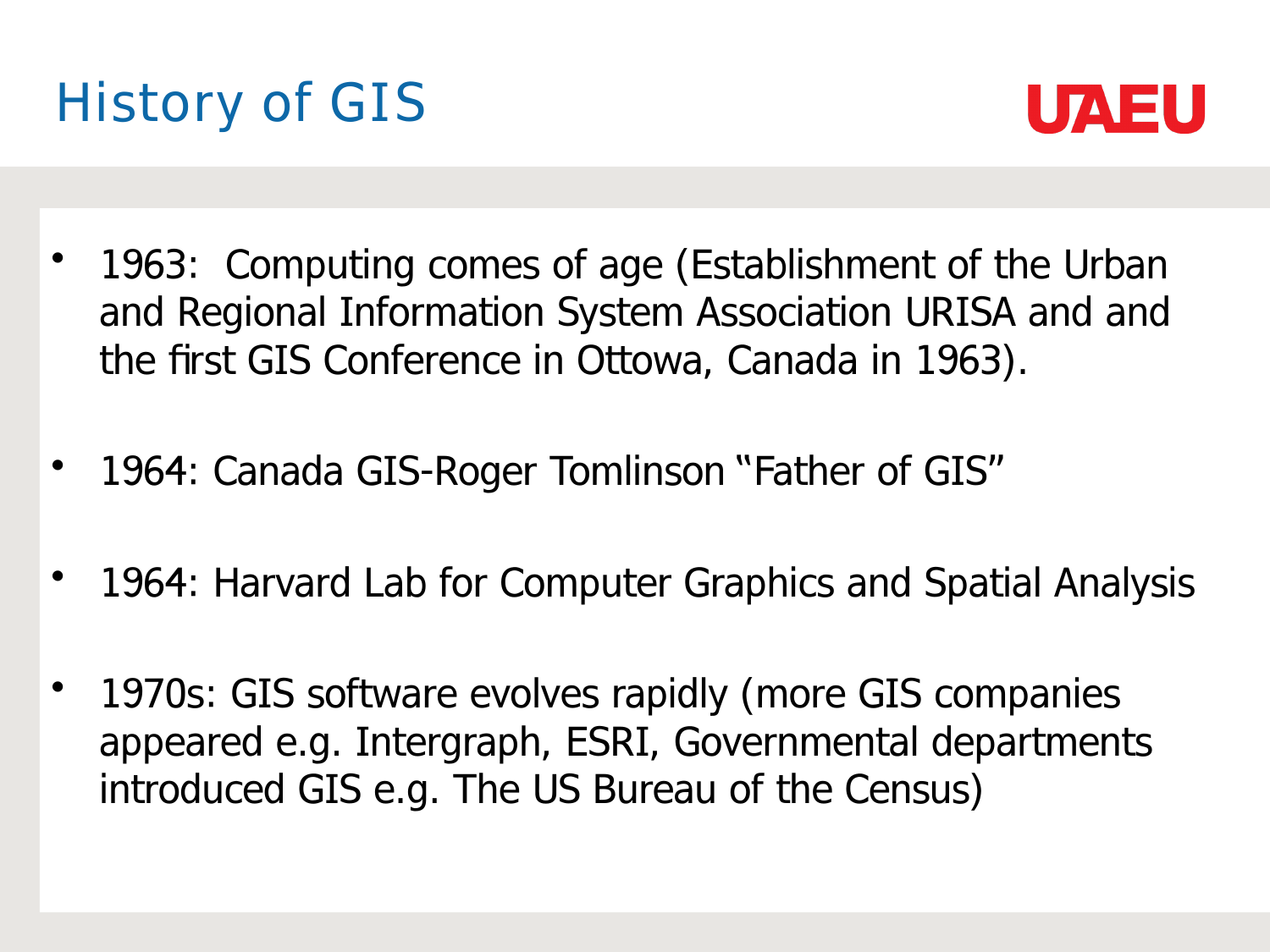

# History of GIS
1963:  Computing comes of age (Establishment of the Urban and Regional Information System Association URISA and and the first GIS Conference in Ottowa, Canada in 1963).

1964: Canada GIS-Roger Tomlinson “Father of GIS”

1964: Harvard Lab for Computer Graphics and Spatial Analysis

1970s: GIS software evolves rapidly (more GIS companies appeared e.g. Intergraph, ESRI, Governmental departments introduced GIS e.g. The US Bureau of the Census)